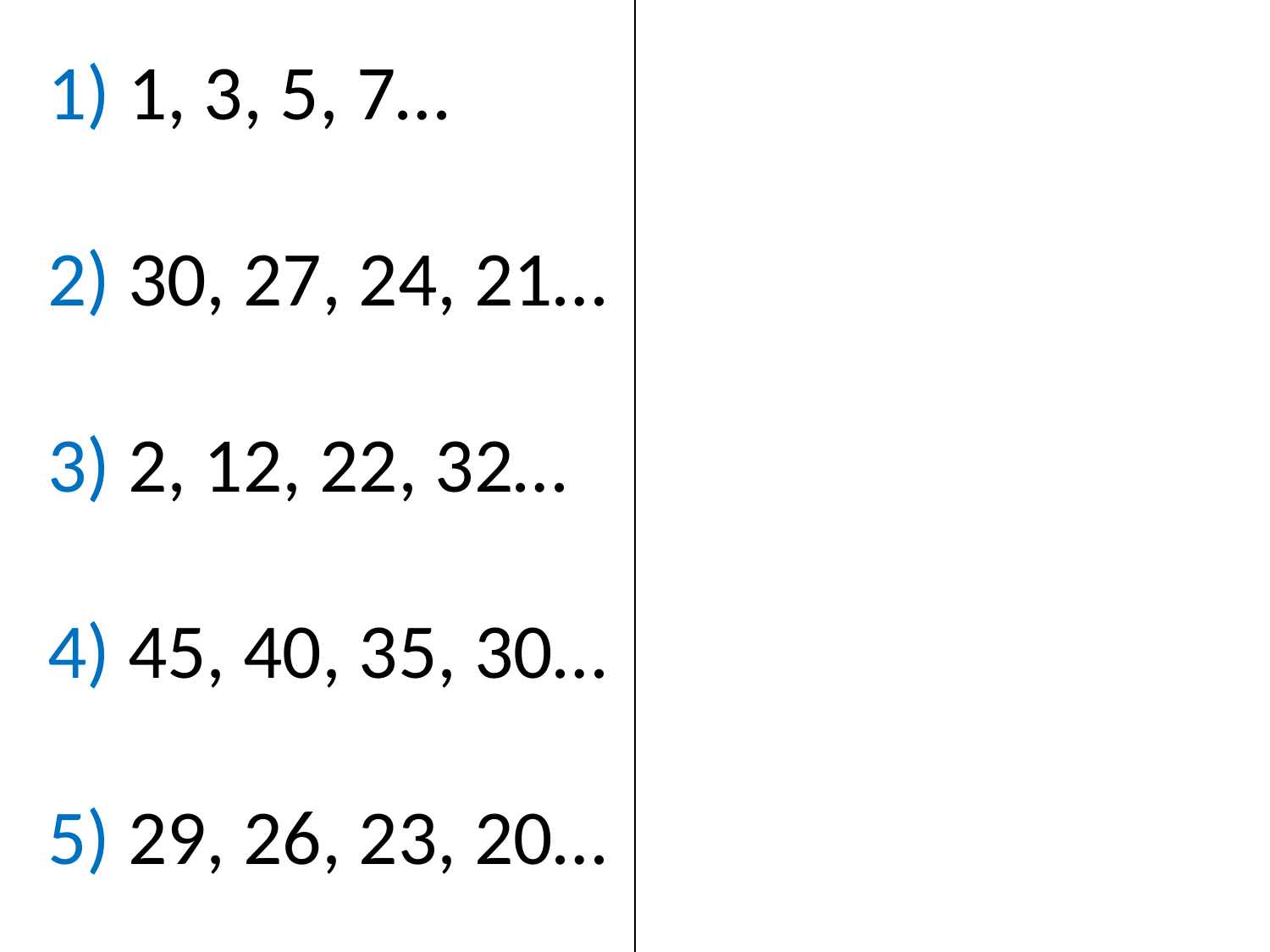

1) 1, 3, 5, 7…

2) 30, 27, 24, 21…

3) 2, 12, 22, 32…

4) 45, 40, 35, 30…

5) 29, 26, 23, 20…